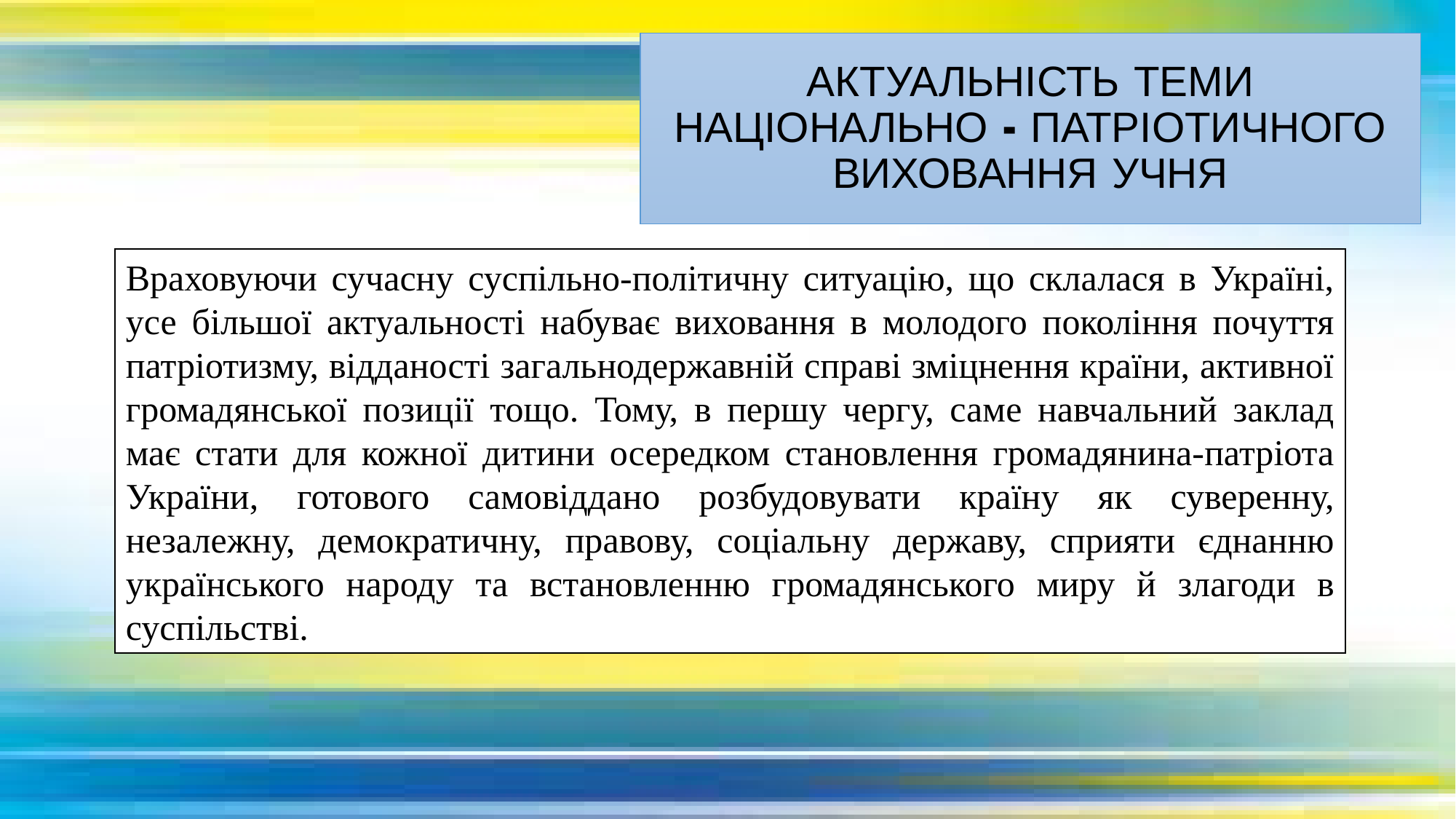

# АКТУАЛЬНІСТЬ ТЕМИ НАЦІОНАЛЬНО - ПАТРІОТИЧНОГО ВИХОВАННЯ УЧНЯ
Враховуючи сучасну суспільно-політичну ситуацію, що склалася в Україні, усе більшої актуальності набуває виховання в молодого покоління почуття патріотизму, відданості загальнодержавній справі зміцнення країни, активної громадянської позиції тощо. Тому, в першу чергу, саме навчальний заклад має стати для кожної дитини осередком становлення громадянина-патріота України, готового самовіддано розбудовувати країну як суверенну, незалежну, демократичну, правову, соціальну державу, сприяти єднанню українського народу та встановленню громадянського миру й злагоди в суспільстві.